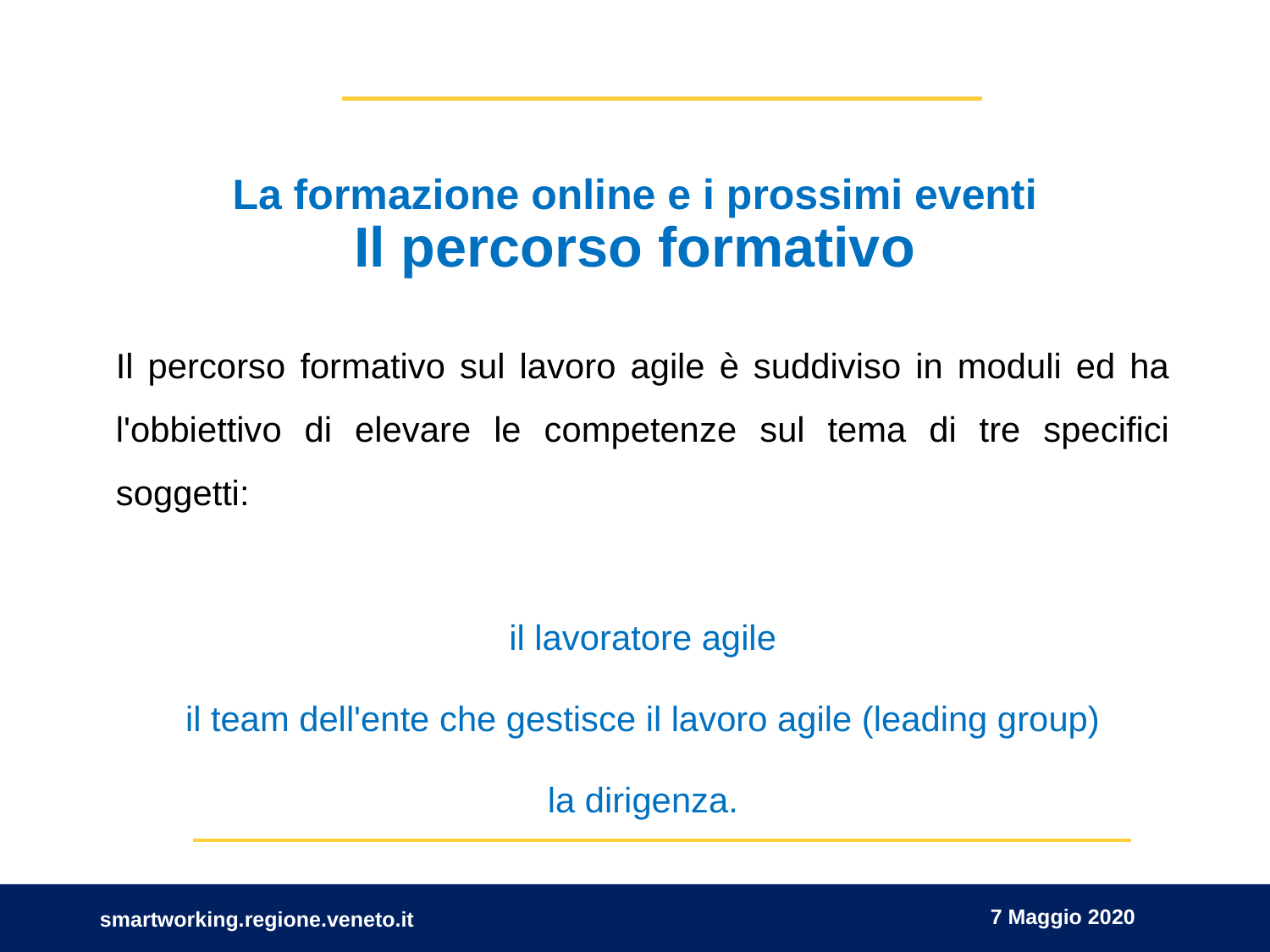

# La formazione online e i prossimi eventi Il percorso formativo
Il percorso formativo sul lavoro agile è suddiviso in moduli ed ha l'obbiettivo di elevare le competenze sul tema di tre specifici soggetti:
il lavoratore agile
il team dell'ente che gestisce il lavoro agile (leading group)
la dirigenza.